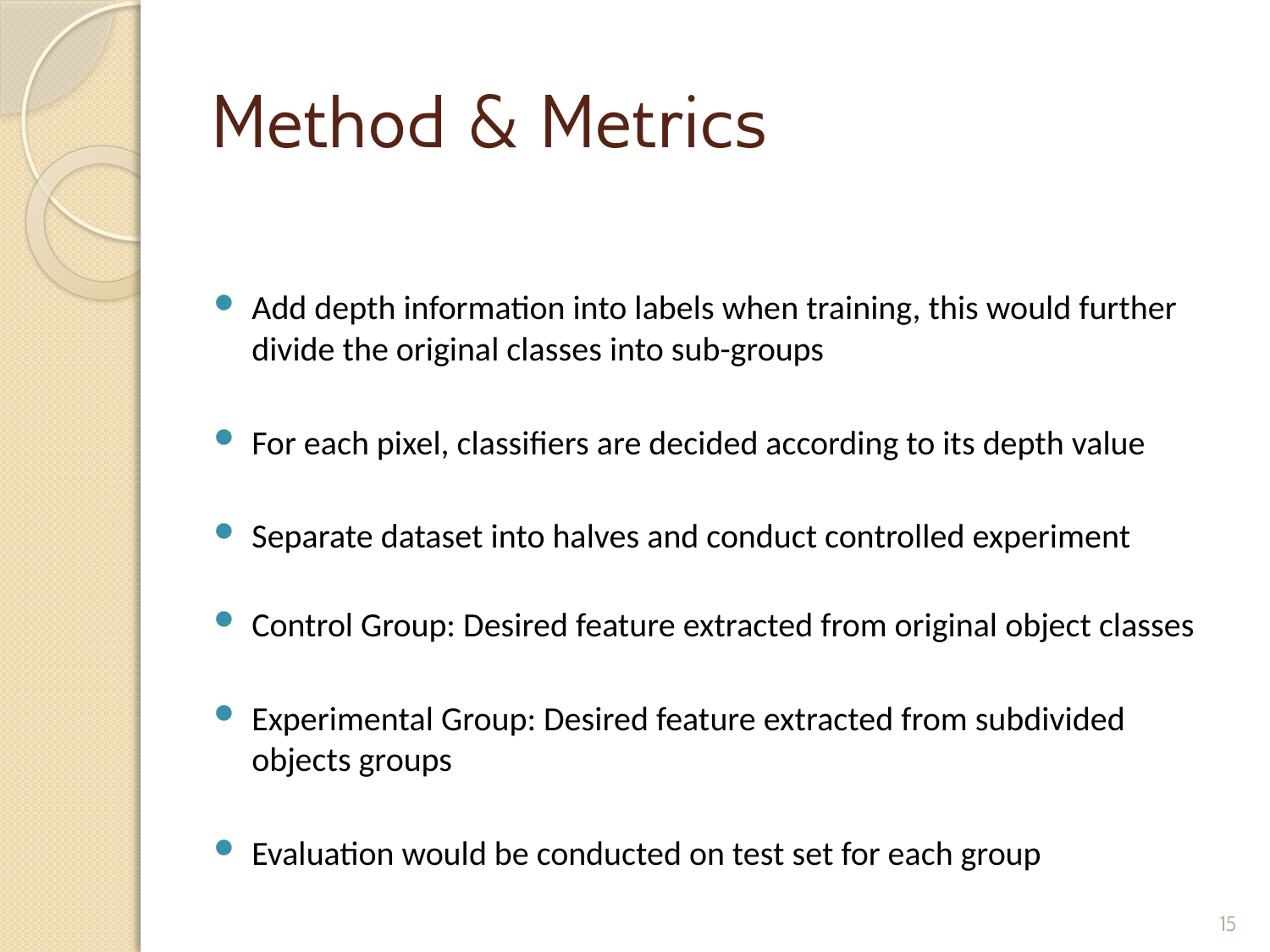

# Method & Metrics

Add depth information into labels when training, this would further divide the original classes into sub-groups

For each pixel, classifiers are decided according to its depth value

Separate dataset into halves and conduct controlled experiment

Control Group: Desired feature extracted from original object classes

Experimental Group: Desired feature extracted from subdivided objects groups

Evaluation would be conducted on test set for each group

15